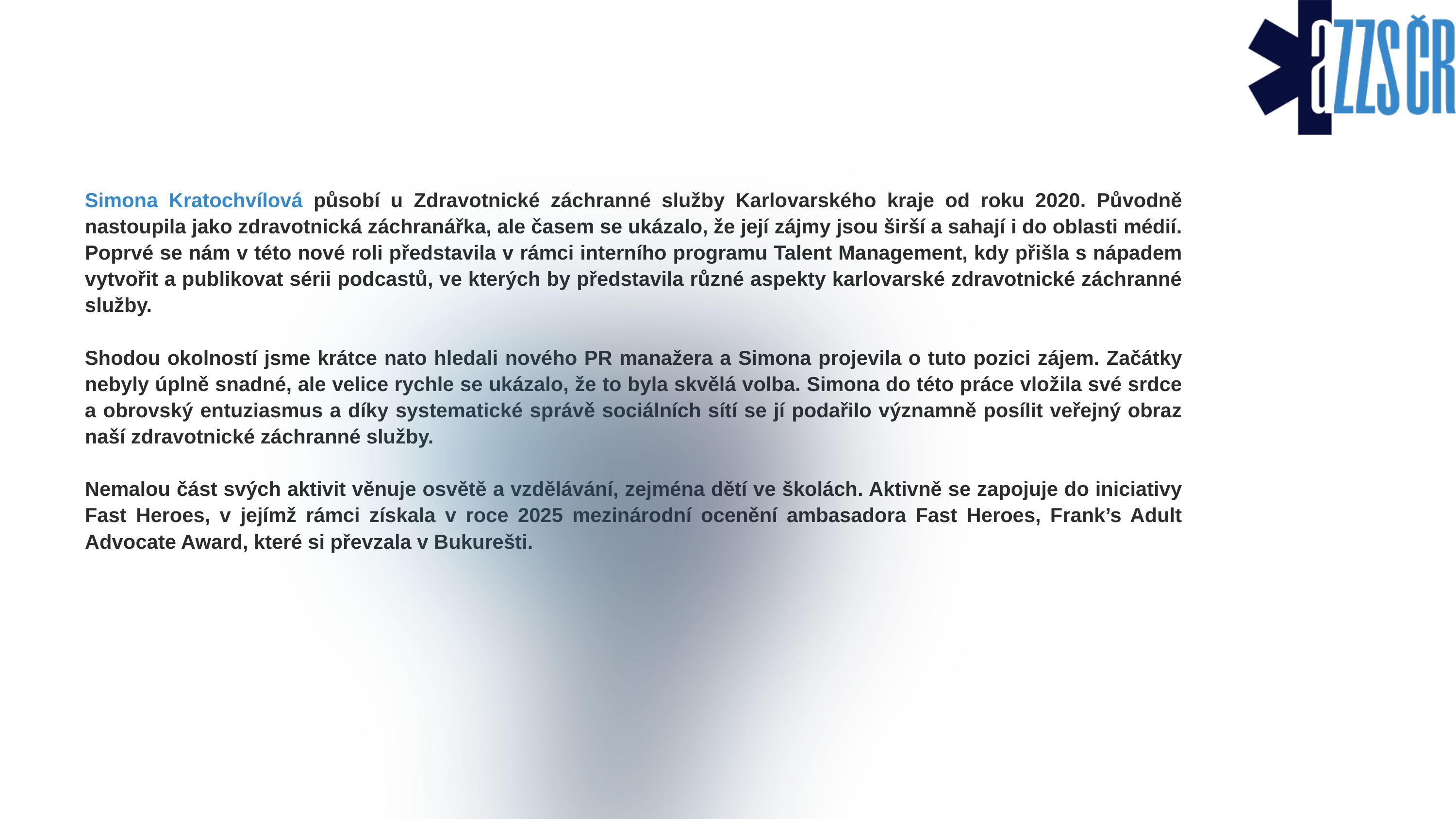

Simona Kratochvílová působí u Zdravotnické záchranné služby Karlovarského kraje od roku 2020. Původně nastoupila jako zdravotnická záchranářka, ale časem se ukázalo, že její zájmy jsou širší a sahají i do oblasti médií. Poprvé se nám v této nové roli představila v rámci interního programu Talent Management, kdy přišla s nápadem vytvořit a publikovat sérii podcastů, ve kterých by představila různé aspekty karlovarské zdravotnické záchranné služby.

Shodou okolností jsme krátce nato hledali nového PR manažera a Simona projevila o tuto pozici zájem. Začátky nebyly úplně snadné, ale velice rychle se ukázalo, že to byla skvělá volba. Simona do této práce vložila své srdce a obrovský entuziasmus a díky systematické správě sociálních sítí se jí podařilo významně posílit veřejný obraz naší zdravotnické záchranné služby.

Nemalou část svých aktivit věnuje osvětě a vzdělávání, zejména dětí ve školách. Aktivně se zapojuje do iniciativy Fast Heroes, v jejímž rámci získala v roce 2025 mezinárodní ocenění ambasadora Fast Heroes, Frank’s Adult Advocate Award, které si převzala v Bukurešti.